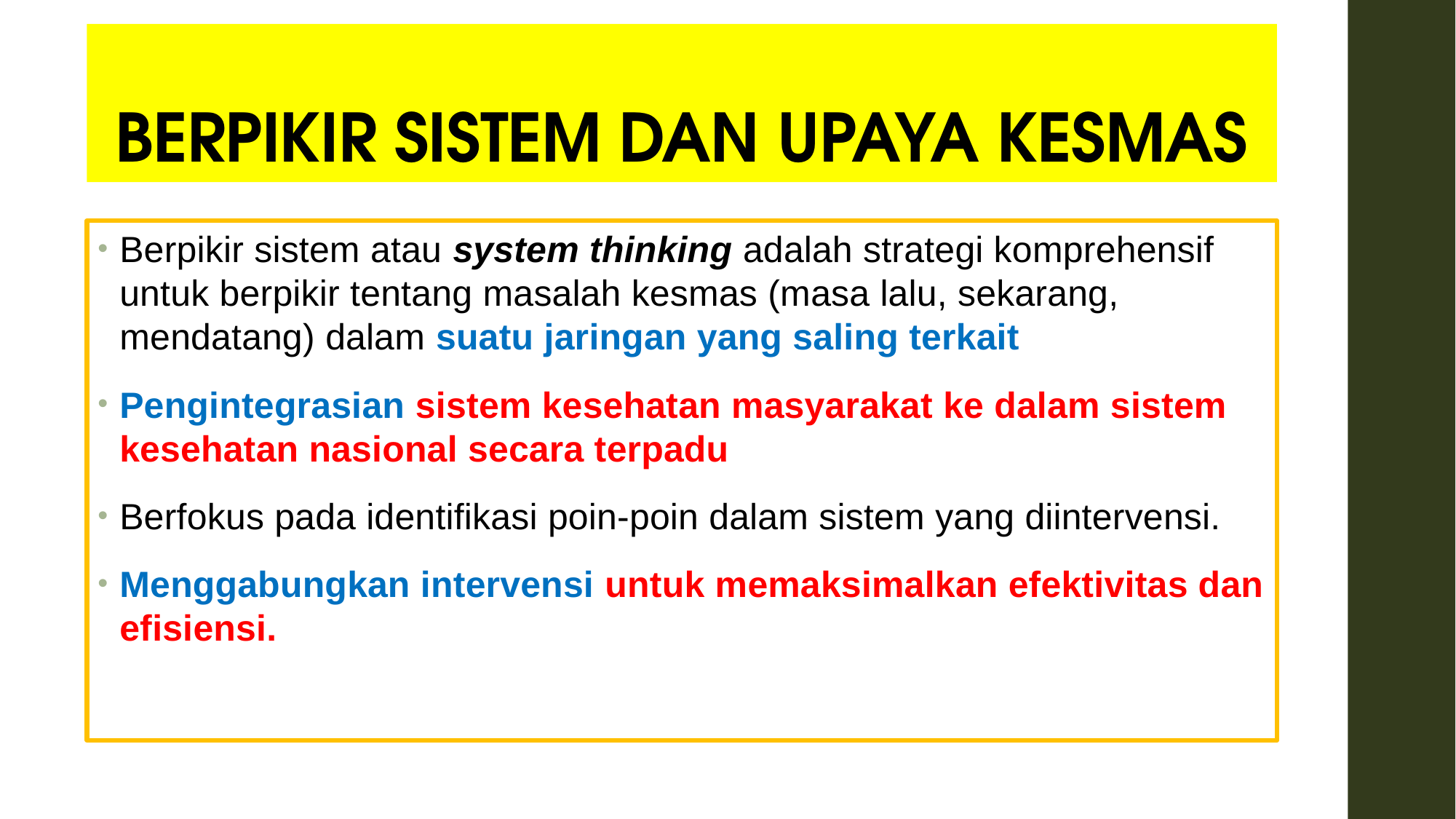

# BERPIKIR SISTEM DAN UPAYA KESMAS
Berpikir sistem atau system thinking adalah strategi komprehensif untuk berpikir tentang masalah kesmas (masa lalu, sekarang, mendatang) dalam suatu jaringan yang saling terkait
Pengintegrasian sistem kesehatan masyarakat ke dalam sistem kesehatan nasional secara terpadu
Berfokus pada identifikasi poin-poin dalam sistem yang diintervensi.
Menggabungkan intervensi untuk memaksimalkan efektivitas dan efisiensi.